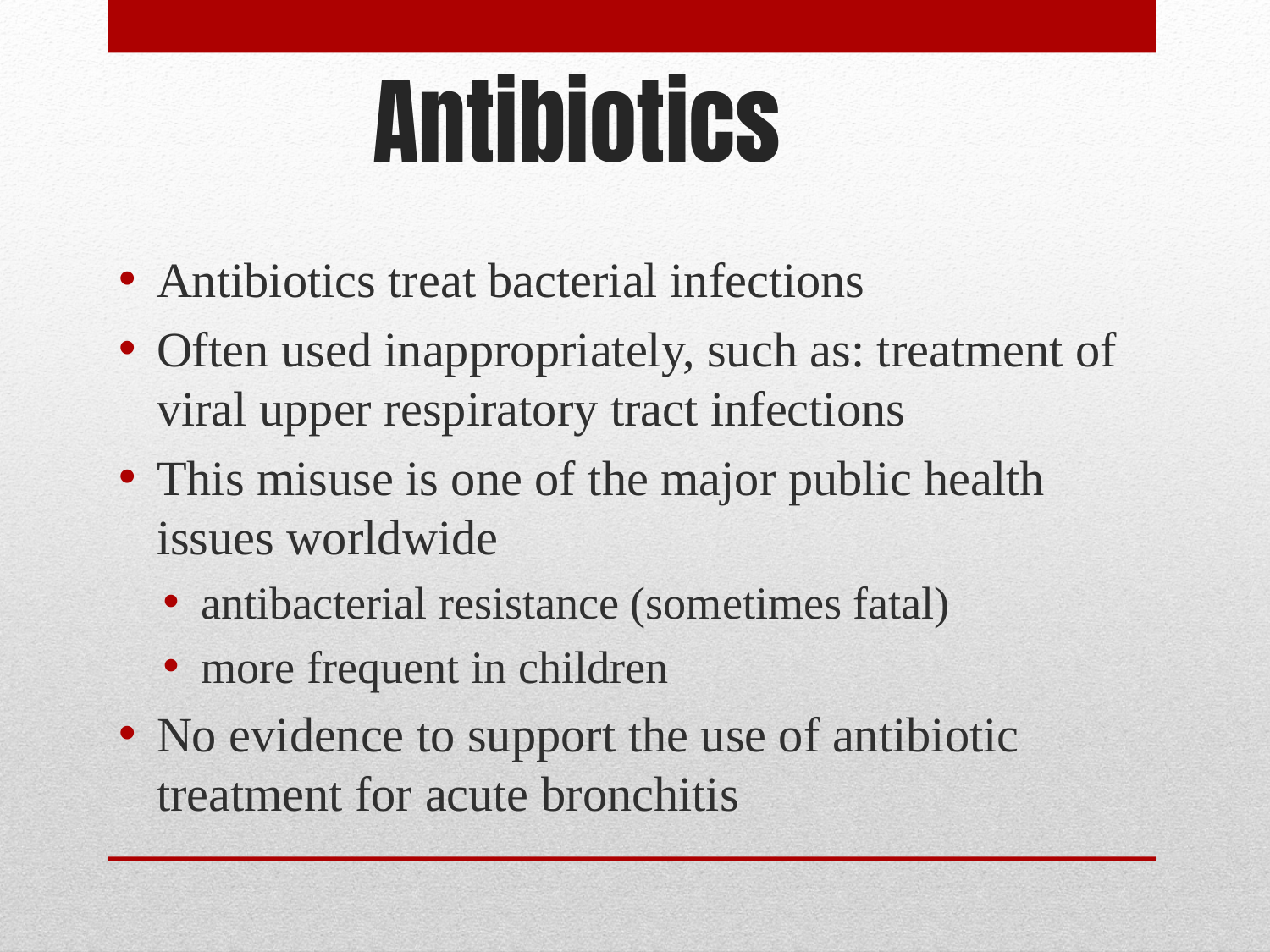

# Antibiotics
Antibiotics treat bacterial infections
Often used inappropriately, such as: treatment of viral upper respiratory tract infections
This misuse is one of the major public health issues worldwide
antibacterial resistance (sometimes fatal)
more frequent in children
No evidence to support the use of antibiotic treatment for acute bronchitis